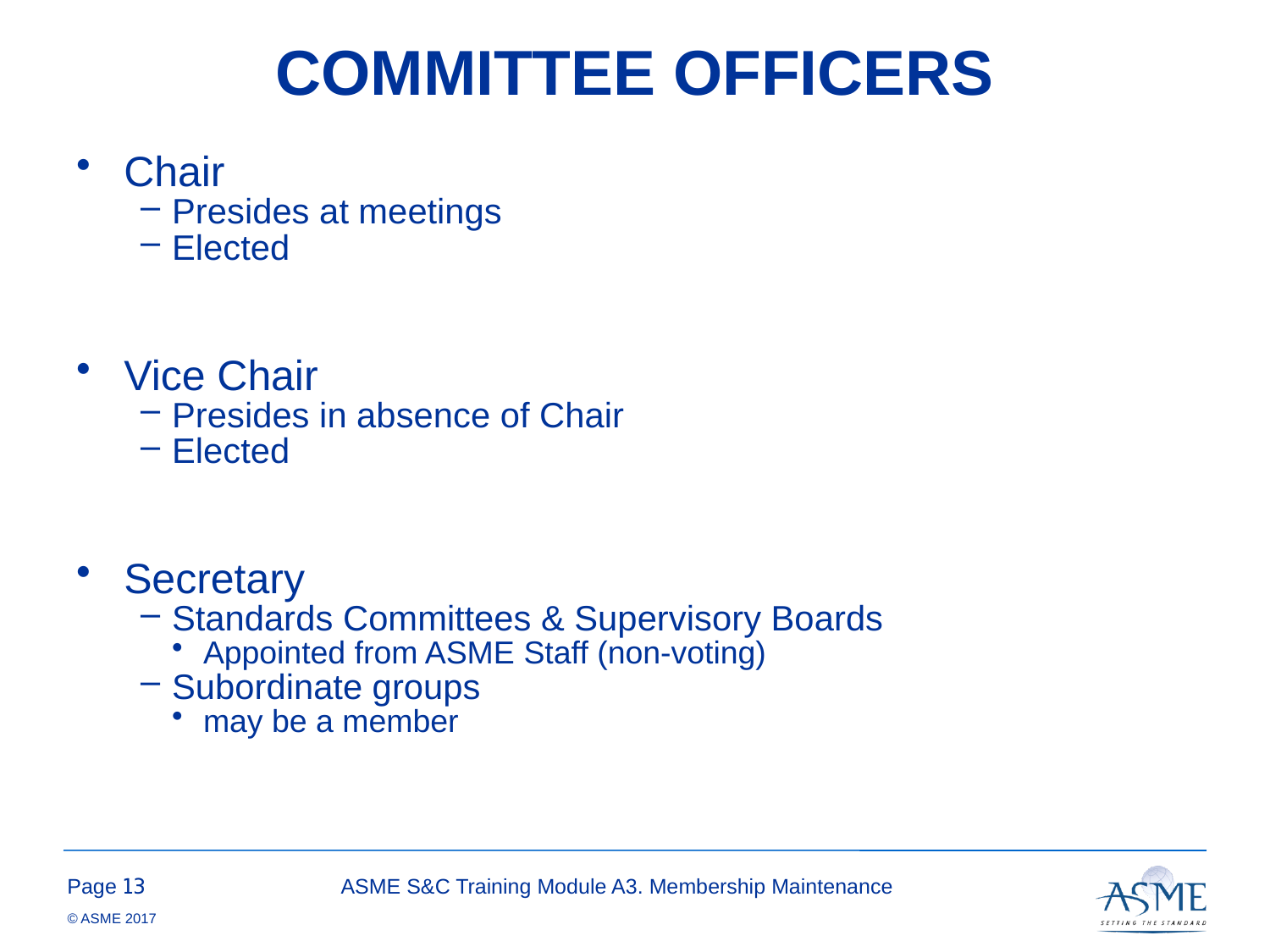

# COMMITTEE OFFICERS
Chair
Presides at meetings
Elected

Vice Chair
Presides in absence of Chair
Elected

Secretary
Standards Committees & Supervisory Boards
Appointed from ASME Staff (non-voting)
Subordinate groups
may be a member
13
ASME S&C Training Module A3. Membership Maintenance